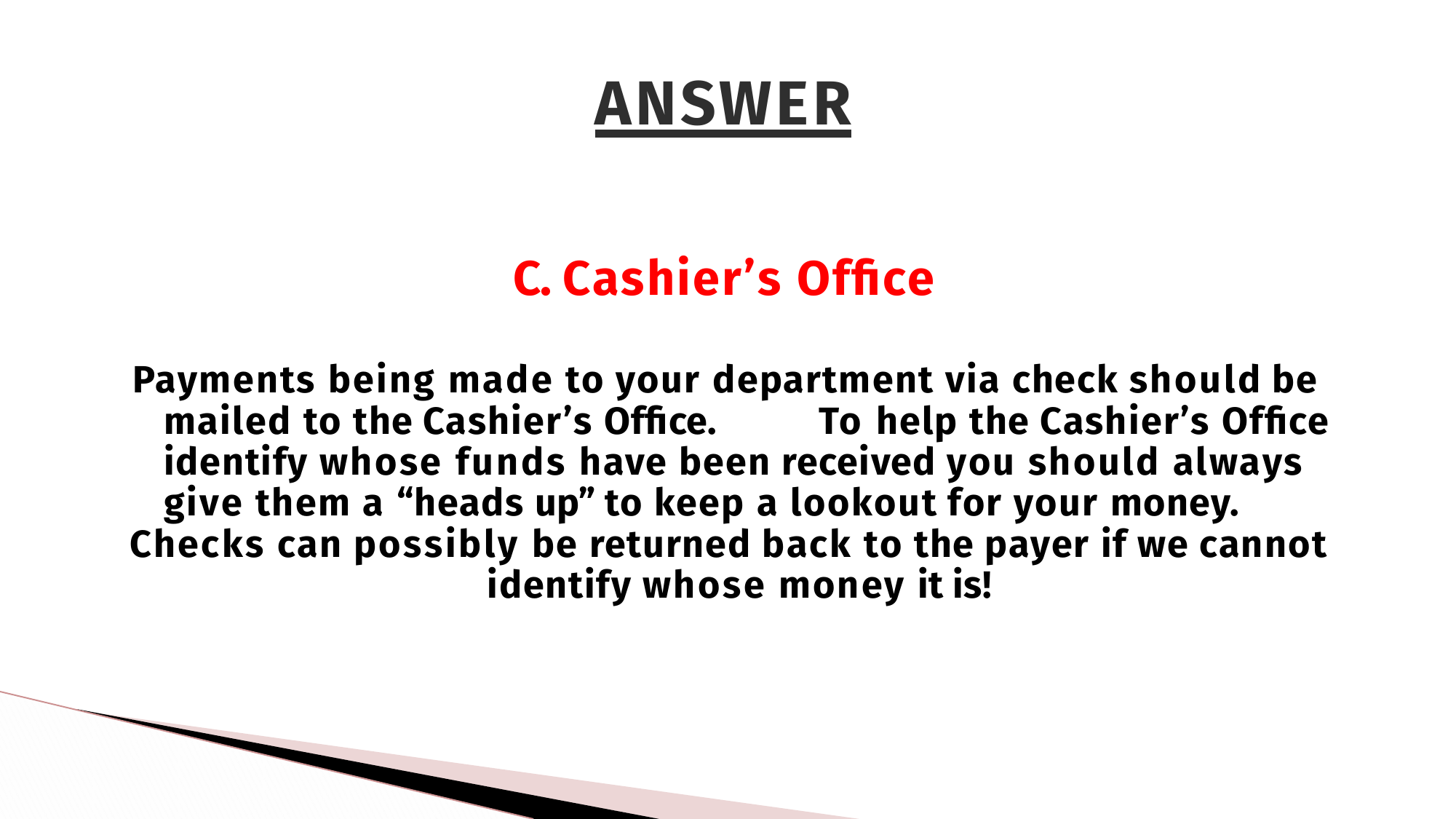

# ANSWER
C. Cashier’s Office

Payments being made to your department via check should be  mailed to the Cashier’s Office.	To help the Cashier’s Office  identify whose funds have been received you should always  give them a “heads up” to keep a lookout for your money.
Checks can possibly be returned back to the payer if we cannot  identify whose money it is!